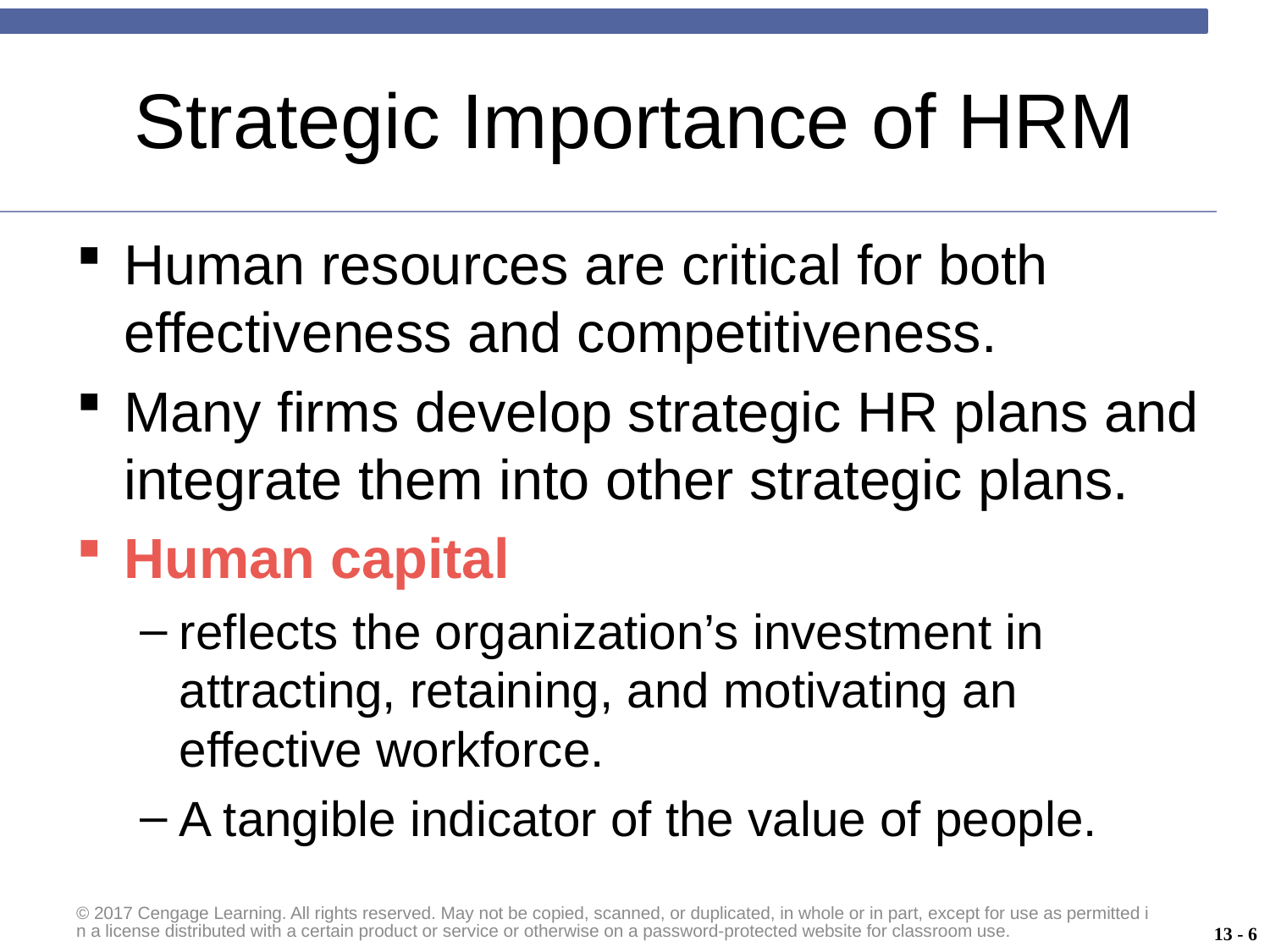

# Strategic Importance of HRM
Human resources are critical for both effectiveness and competitiveness.
Many firms develop strategic HR plans and integrate them into other strategic plans.
Human capital
reflects the organization’s investment in attracting, retaining, and motivating an effective workforce.
A tangible indicator of the value of people.
© 2017 Cengage Learning. All rights reserved. May not be copied, scanned, or duplicated, in whole or in part, except for use as permitted in a license distributed with a certain product or service or otherwise on a password-protected website for classroom use.